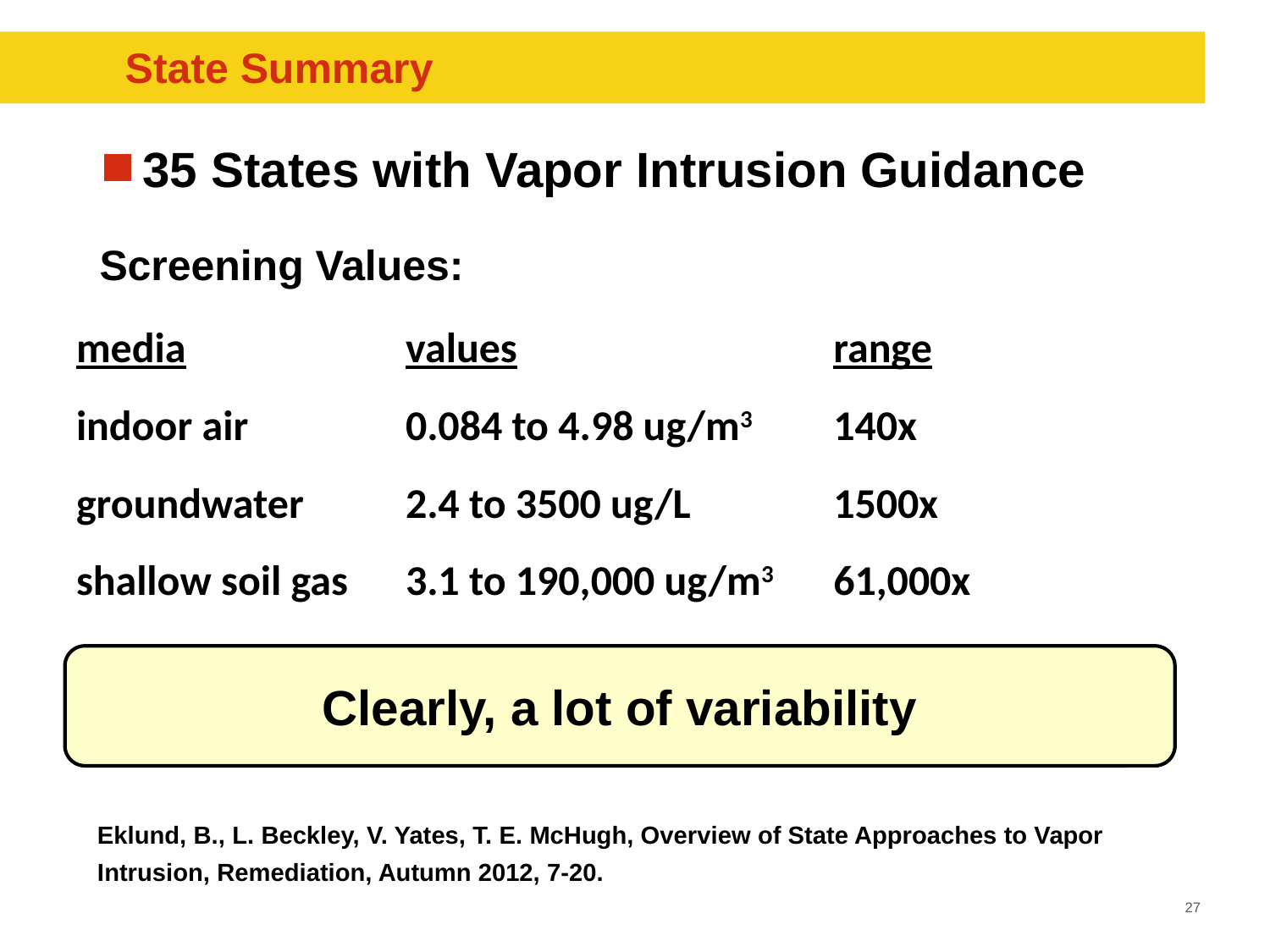

# State Summary
35 States with Vapor Intrusion Guidance
Screening Values:
| media | values | range |
| --- | --- | --- |
| indoor air | 0.084 to 4.98 ug/m3 | 140x |
| groundwater | 2.4 to 3500 ug/L | 1500x |
| shallow soil gas | 3.1 to 190,000 ug/m3 | 61,000x |
Clearly, a lot of variability
Eklund, B., L. Beckley, V. Yates, T. E. McHugh, Overview of State Approaches to Vapor Intrusion, Remediation, Autumn 2012, 7-20.